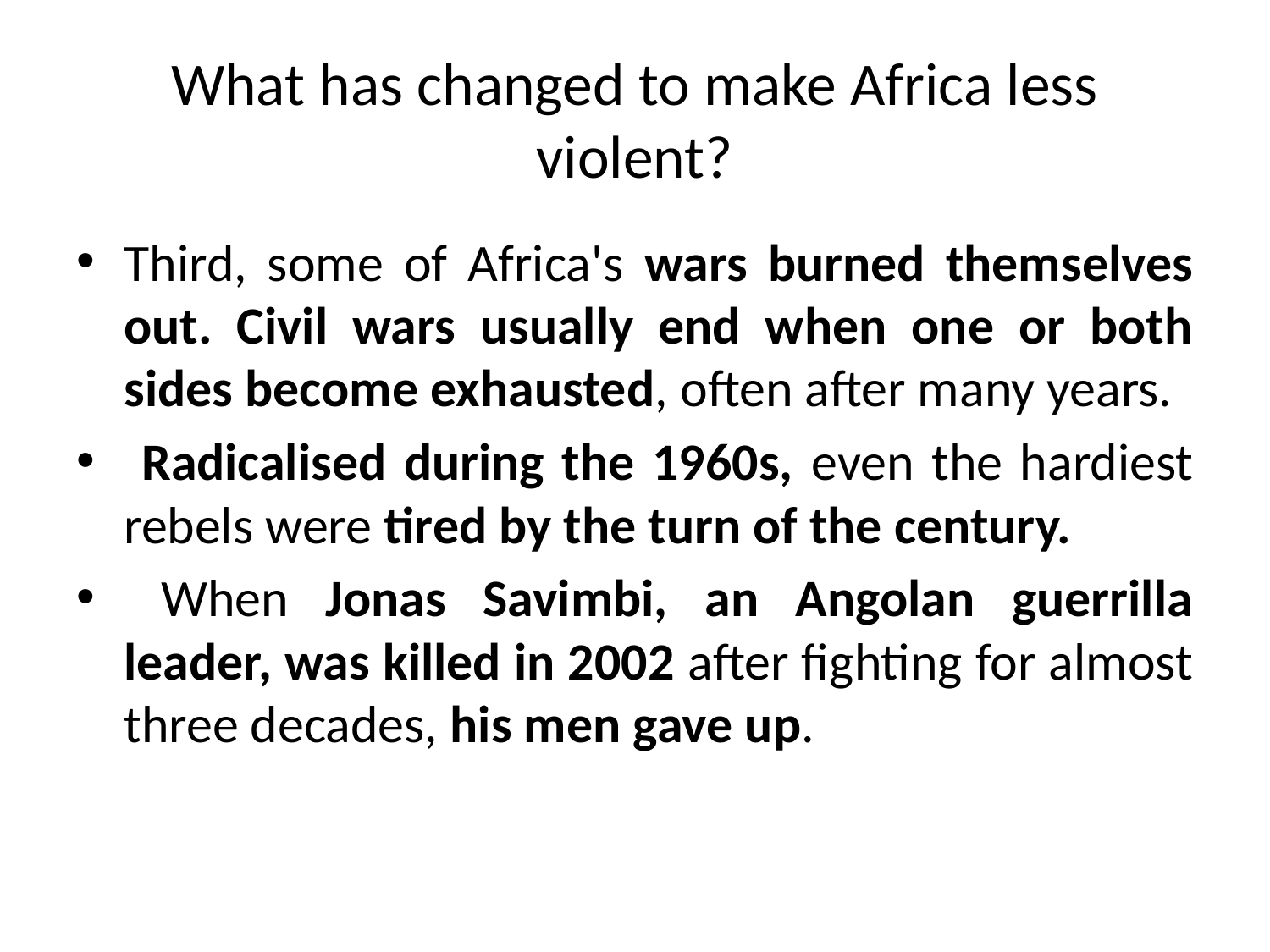

# What has changed to make Africa less violent?
Third, some of Africa's wars burned themselves out. Civil wars usually end when one or both sides become exhausted, often after many years.
 Radicalised during the 1960s, even the hardiest rebels were tired by the turn of the century.
 When Jonas Savimbi, an Angolan guerrilla leader, was killed in 2002 after fighting for almost three decades, his men gave up.